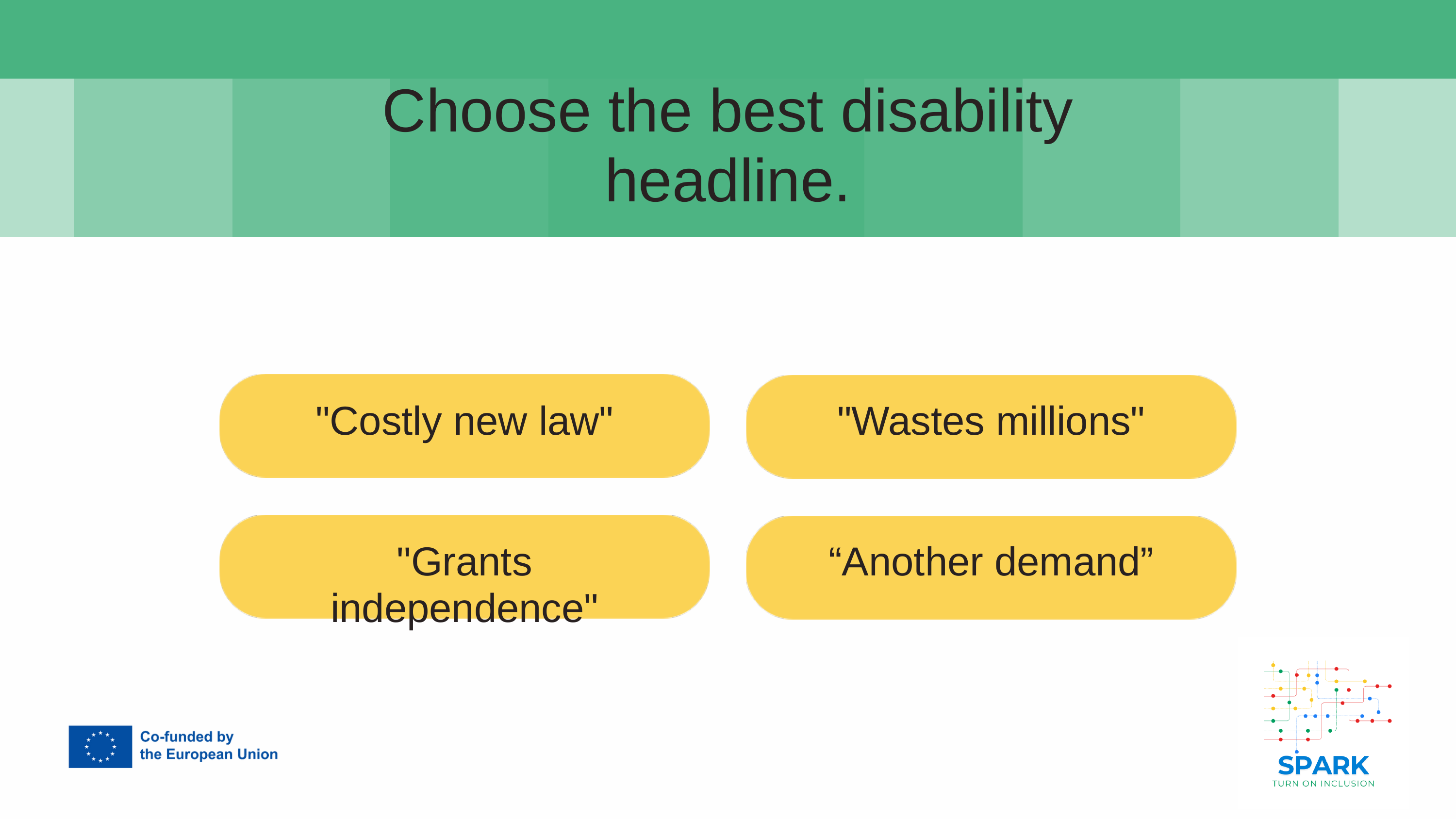

7
Choose the best disability headline.

"Costly new law"
"Wastes millions"

"Grants independence"
“Another demand”